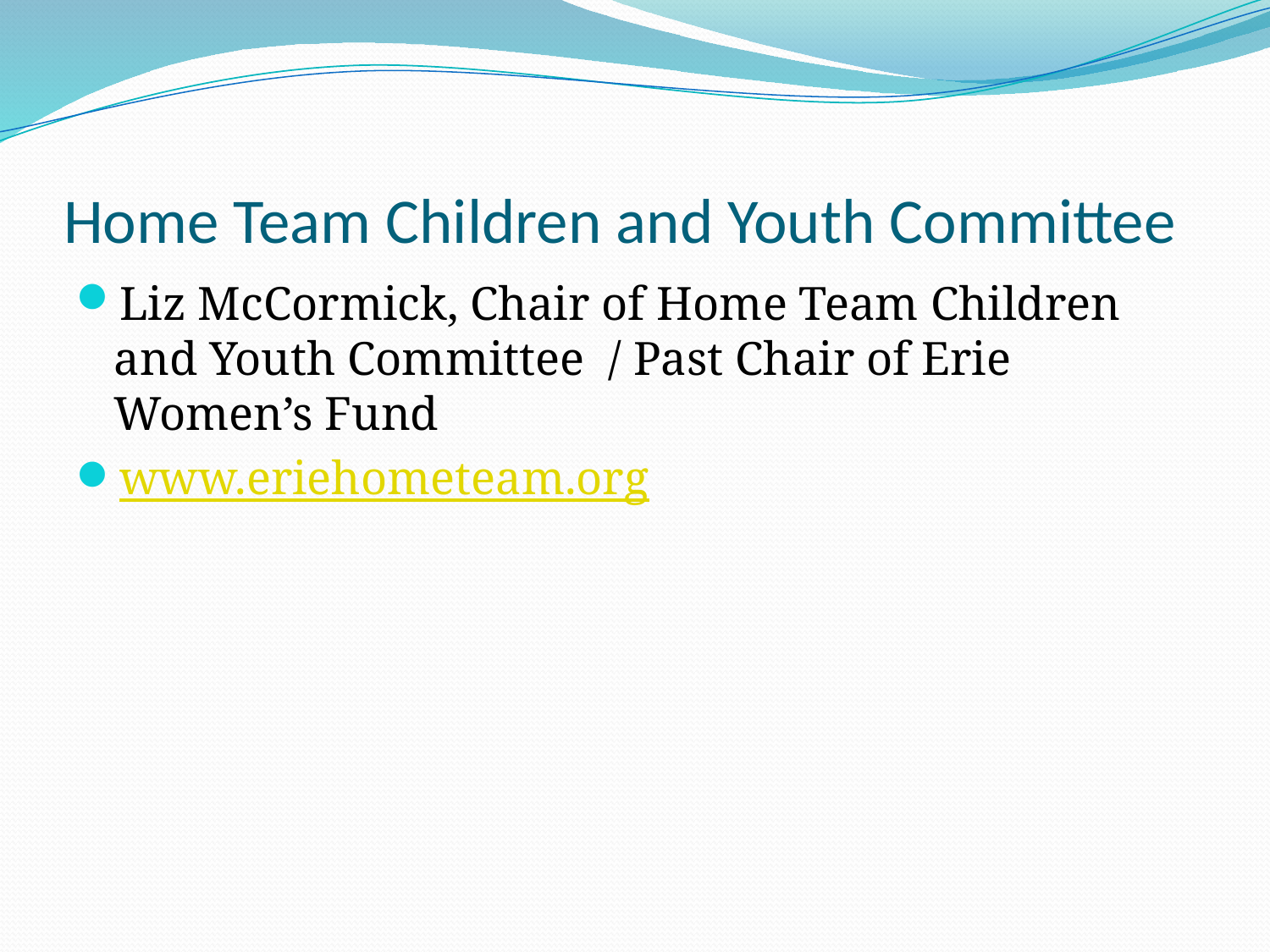

# Home Team Children and Youth Committee
Liz McCormick, Chair of Home Team Children and Youth Committee  / Past Chair of Erie Women’s Fund
www.eriehometeam.org